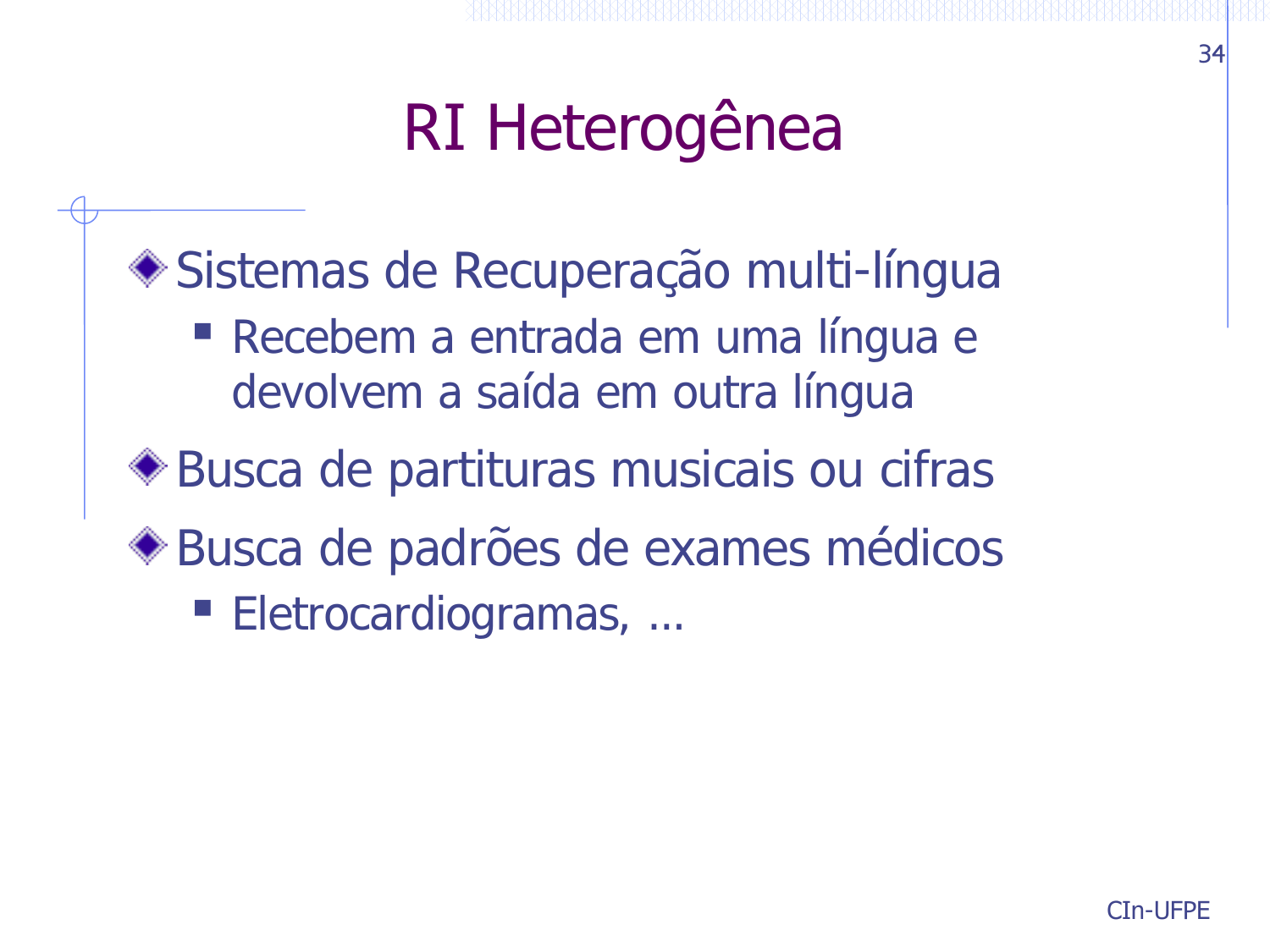

34
# RI Heterogênea
Sistemas de Recuperação multi-língua
Recebem a entrada em uma língua e devolvem a saída em outra língua
Busca de partituras musicais ou cifras
Busca de padrões de exames médicos
Eletrocardiogramas, …
CIn-UFPE